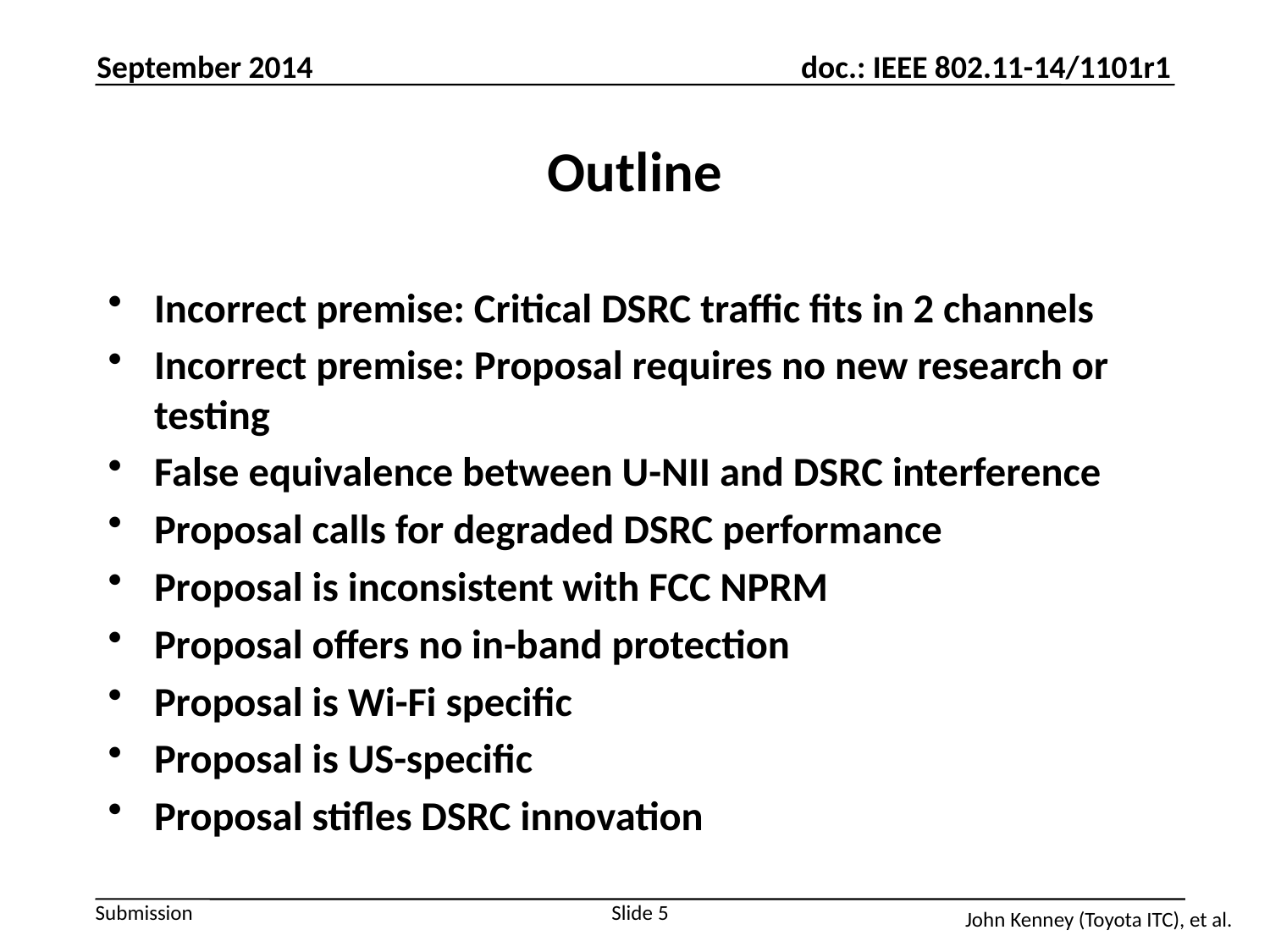

September 2014
# Outline
Incorrect premise: Critical DSRC traffic fits in 2 channels
Incorrect premise: Proposal requires no new research or testing
False equivalence between U-NII and DSRC interference
Proposal calls for degraded DSRC performance
Proposal is inconsistent with FCC NPRM
Proposal offers no in-band protection
Proposal is Wi-Fi specific
Proposal is US-specific
Proposal stifles DSRC innovation

Slide 5
John Kenney (Toyota ITC), et al.